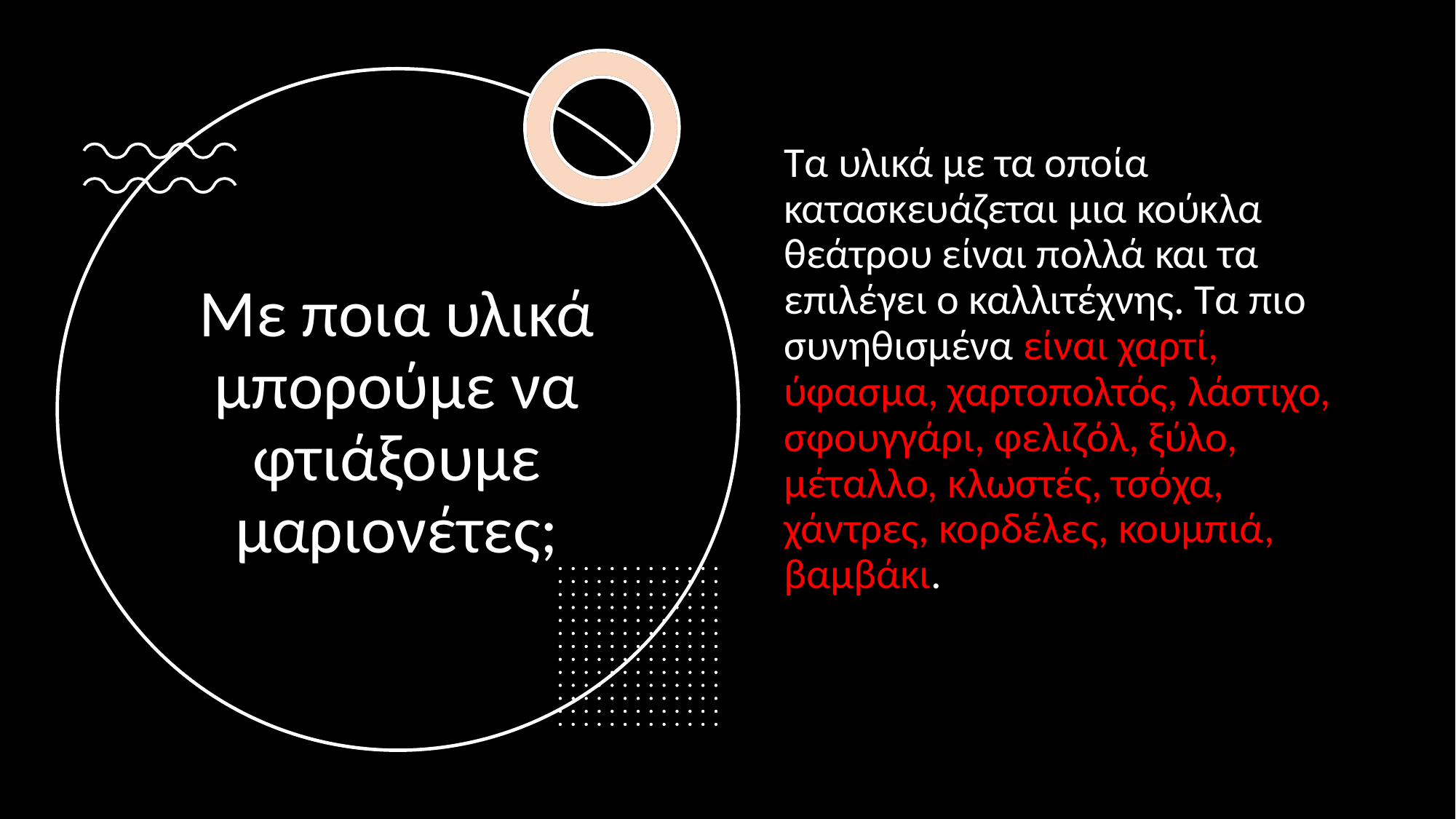

Tα υλικά με τα οποία κατασκευάζεται μια κούκλα θεάτρου είναι πολλά και τα επιλέγει ο καλλιτέχνης. Τα πιο συνηθισμένα είναι χαρτί, ύφασμα, χαρτοπολτός, λάστιχο, σφουγγάρι, φελιζόλ, ξύλο, μέταλλο, κλωστές, τσόχα, χάντρες, κορδέλες, κουμπιά, βαμβάκι.

# Με ποια υλικά μπορούμε να φτιάξουμε μαριονέτες;